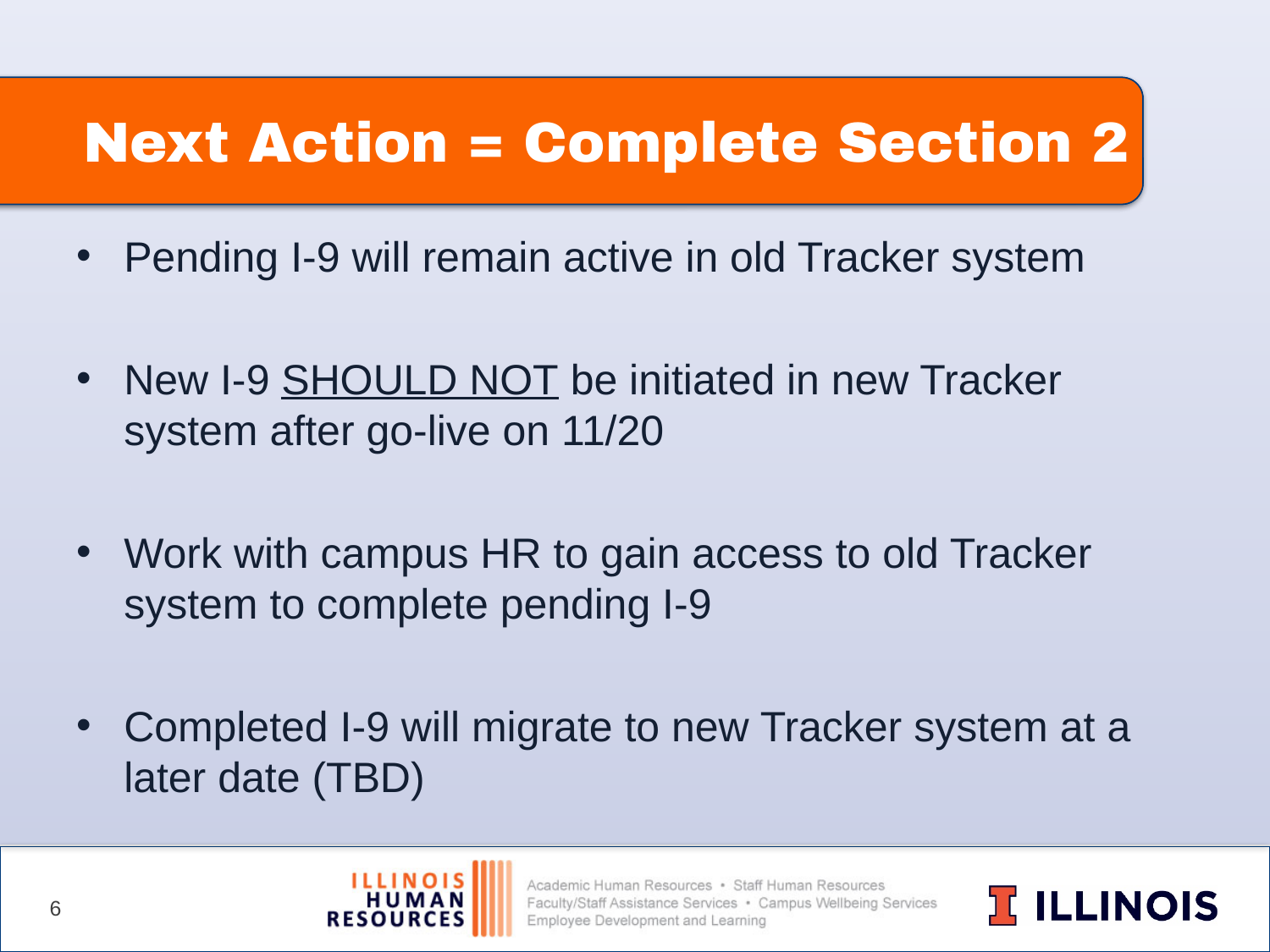

# Next Action = Complete Section 2
Pending I-9 will remain active in old Tracker system

New I-9 SHOULD NOT be initiated in new Tracker system after go-live on 11/20

Work with campus HR to gain access to old Tracker system to complete pending I-9

Completed I-9 will migrate to new Tracker system at a later date (TBD)
6